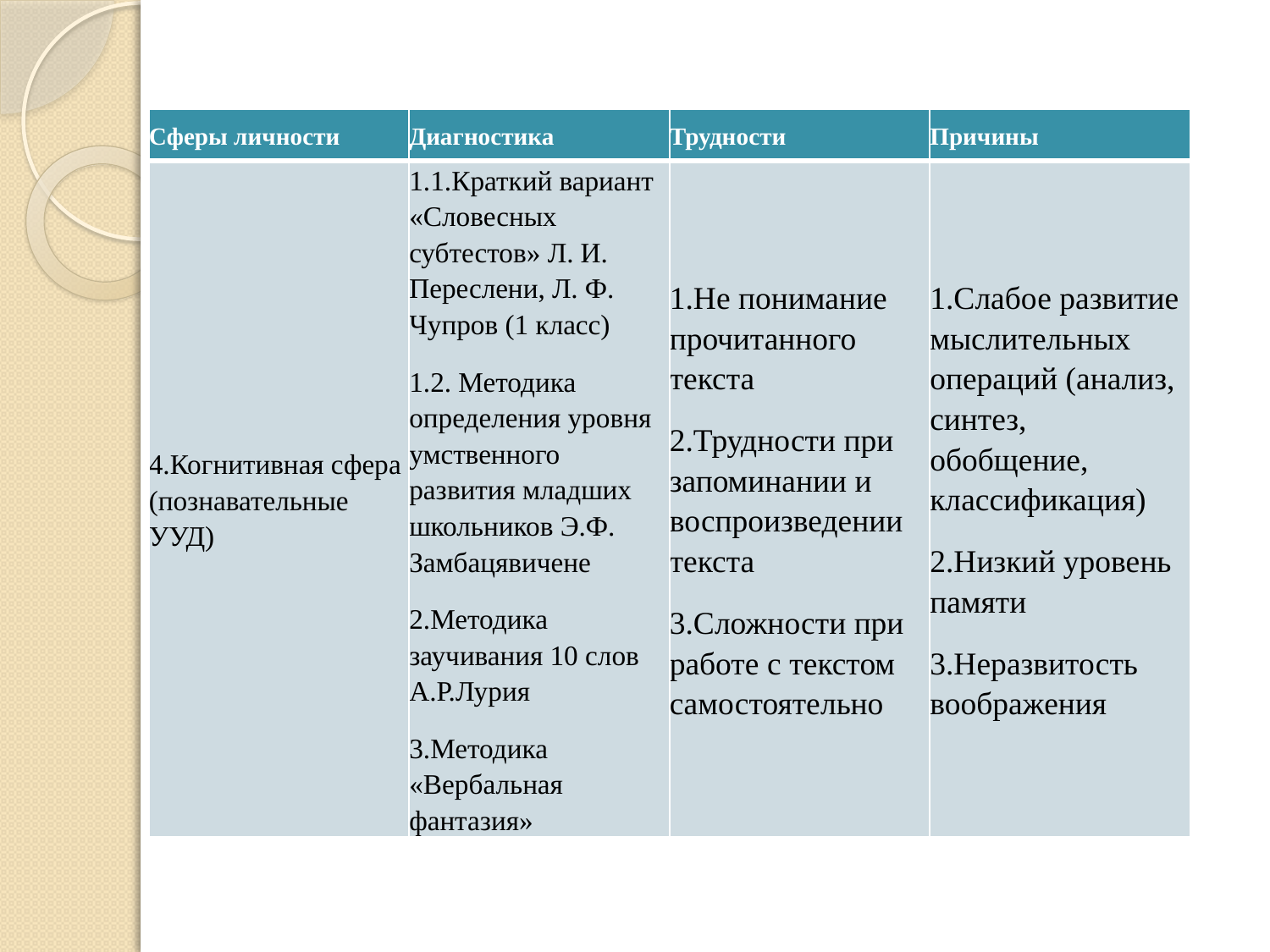

| Сферы личности | Диагностика | Трудности | Причины |
| --- | --- | --- | --- |
| 4.Когнитивная сфера (познавательные УУД) | 1.1.Краткий вариант «Словесных субтестов» Л. И. Переслени, Л. Ф. Чупров (1 класс) 1.2. Методика определения уровня умственного развития младших школьников Э.Ф. Замбацявичене 2.Методика заучивания 10 слов А.Р.Лурия 3.Методика «Вербальная фантазия» | 1.Не понимание прочитанного текста 2.Трудности при запоминании и воспроизведении текста 3.Сложности при работе с текстом самостоятельно | 1.Слабое развитие мыслительных операций (анализ, синтез, обобщение, классификация) 2.Низкий уровень памяти 3.Неразвитость воображения |